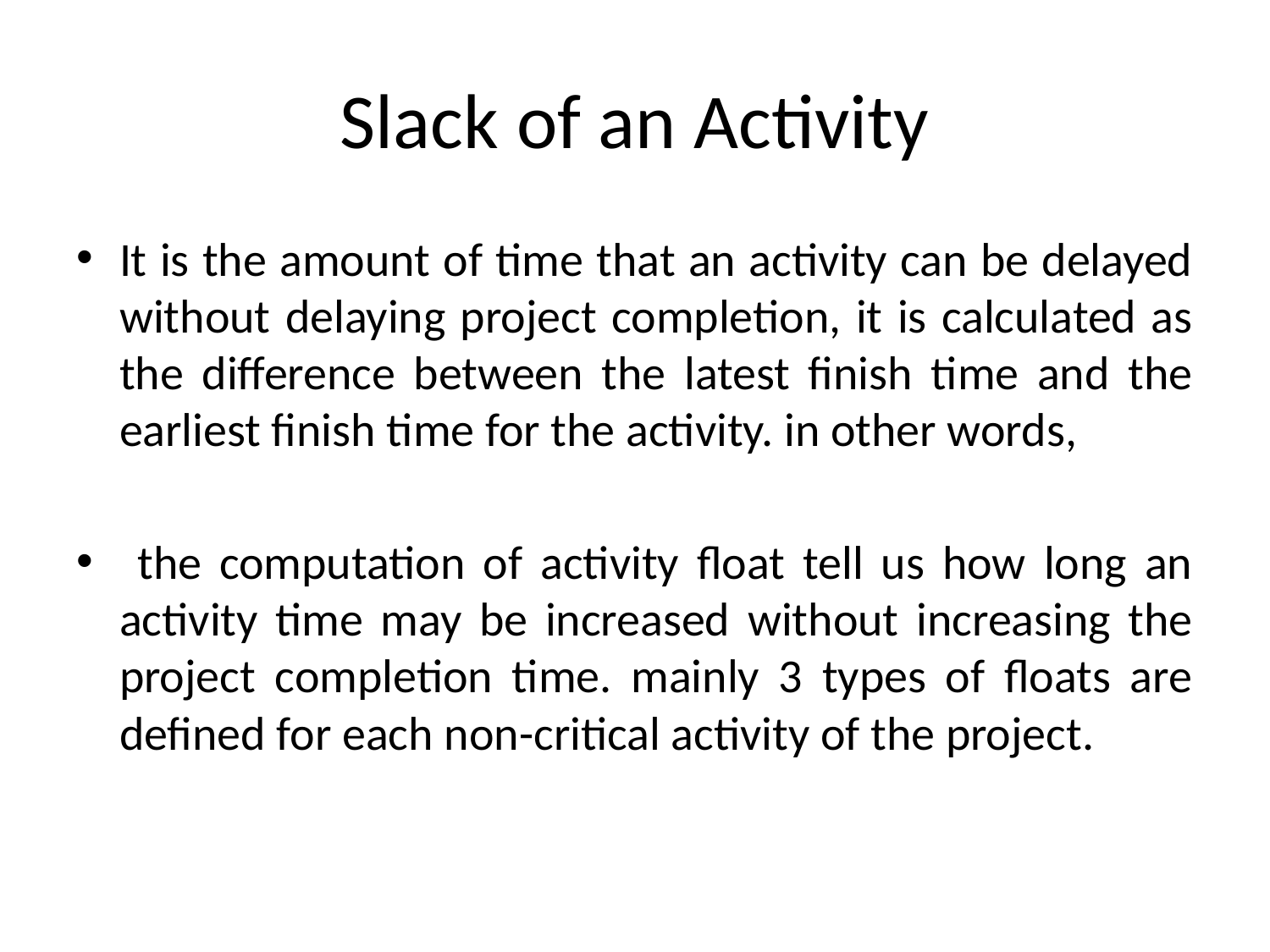

# Slack of an Activity
It is the amount of time that an activity can be delayed without delaying project completion, it is calculated as the difference between the latest finish time and the earliest finish time for the activity. in other words,

 the computation of activity float tell us how long an activity time may be increased without increasing the project completion time. mainly 3 types of floats are defined for each non-critical activity of the project.